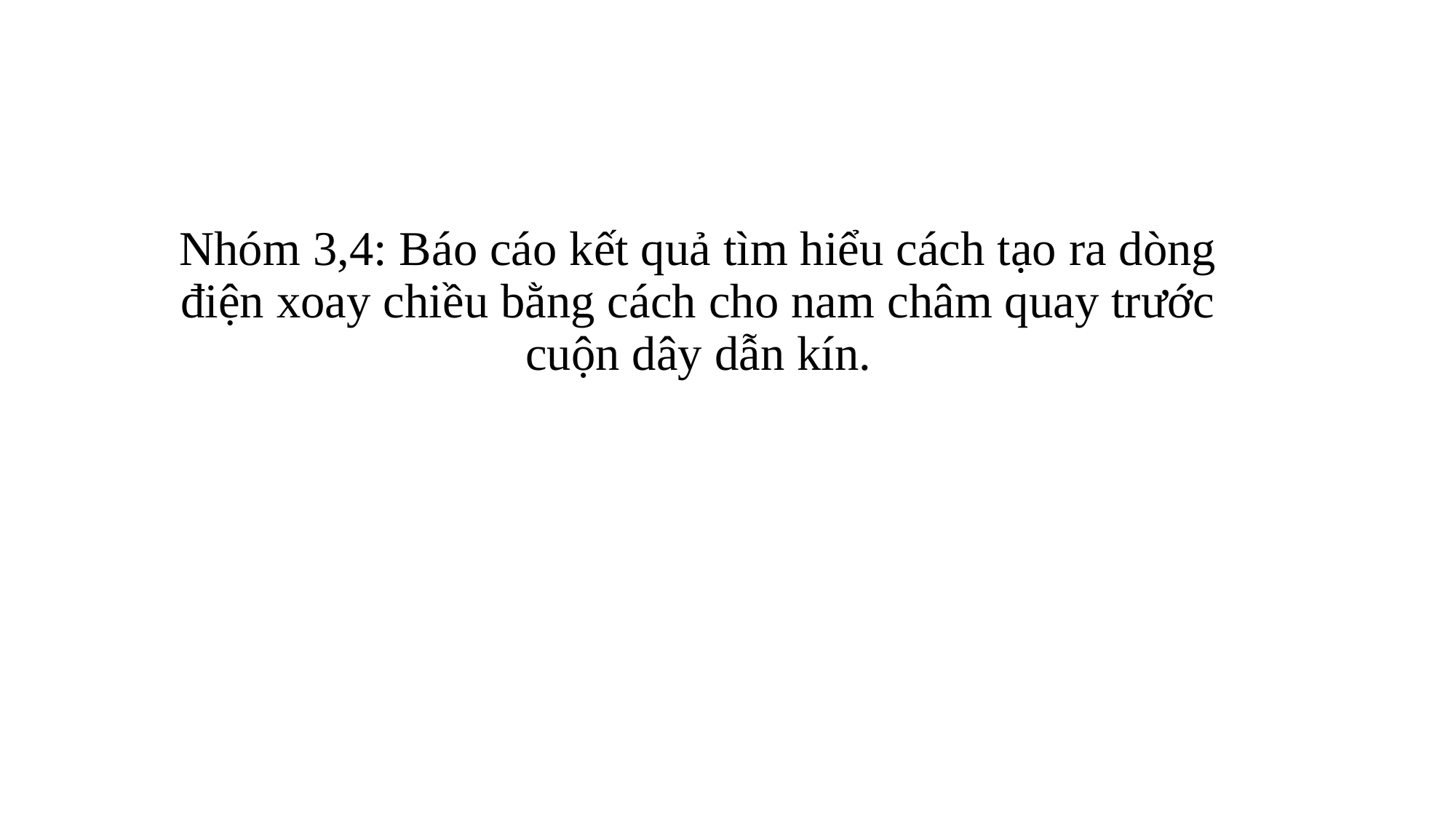

Nhóm 3,4: Báo cáo kết quả tìm hiểu cách tạo ra dòng điện xoay chiều bằng cách cho nam châm quay trước cuộn dây dẫn kín.